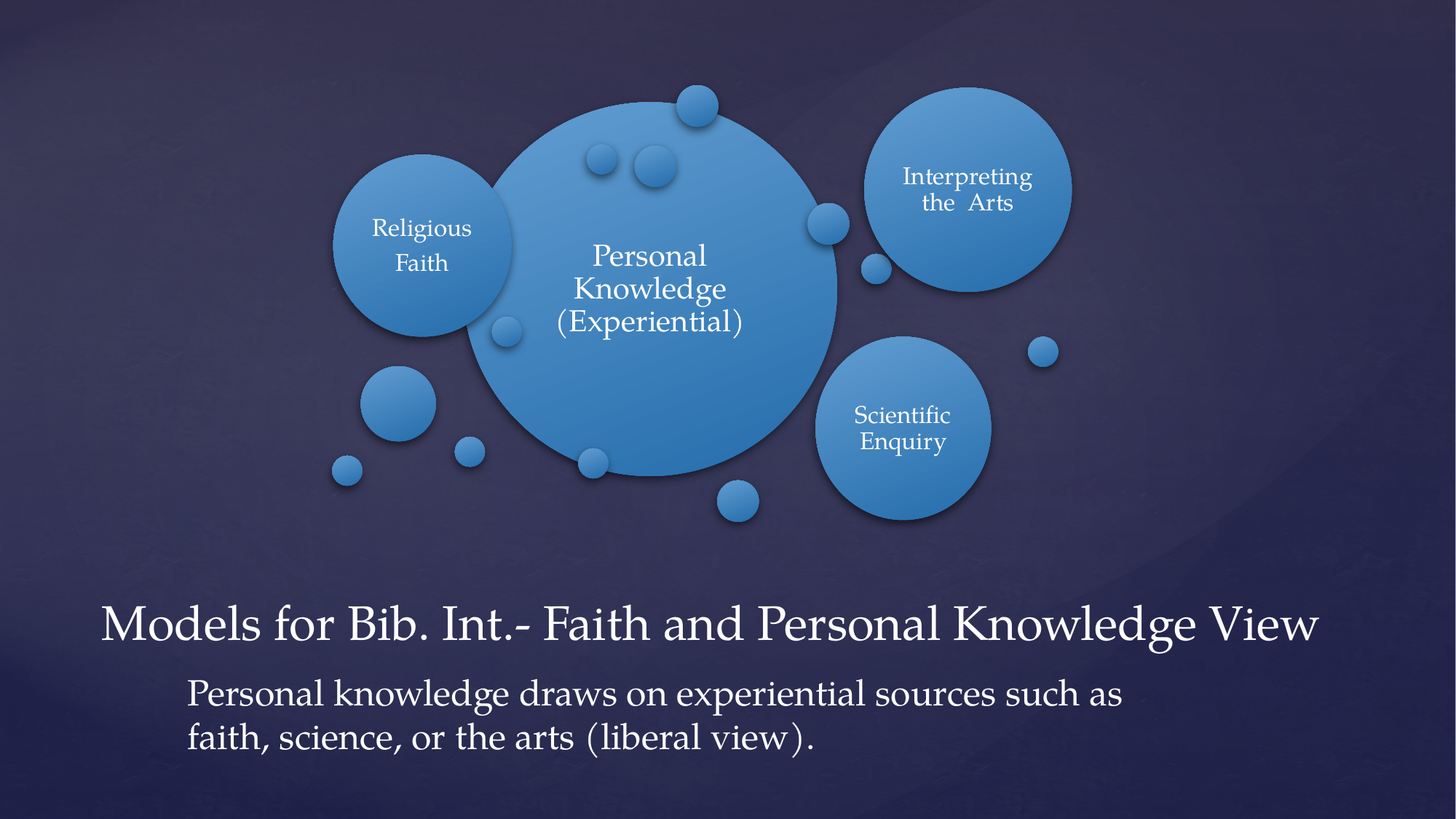

Personal Knowledge
(Experiential)
Religious
Faith
Interpreting the  Arts
Scientific Enquiry
# Models for Bib. Int.- Faith and Personal Knowledge View
Personal knowledge draws on experiential sources such as faith, science, or the arts (liberal view).